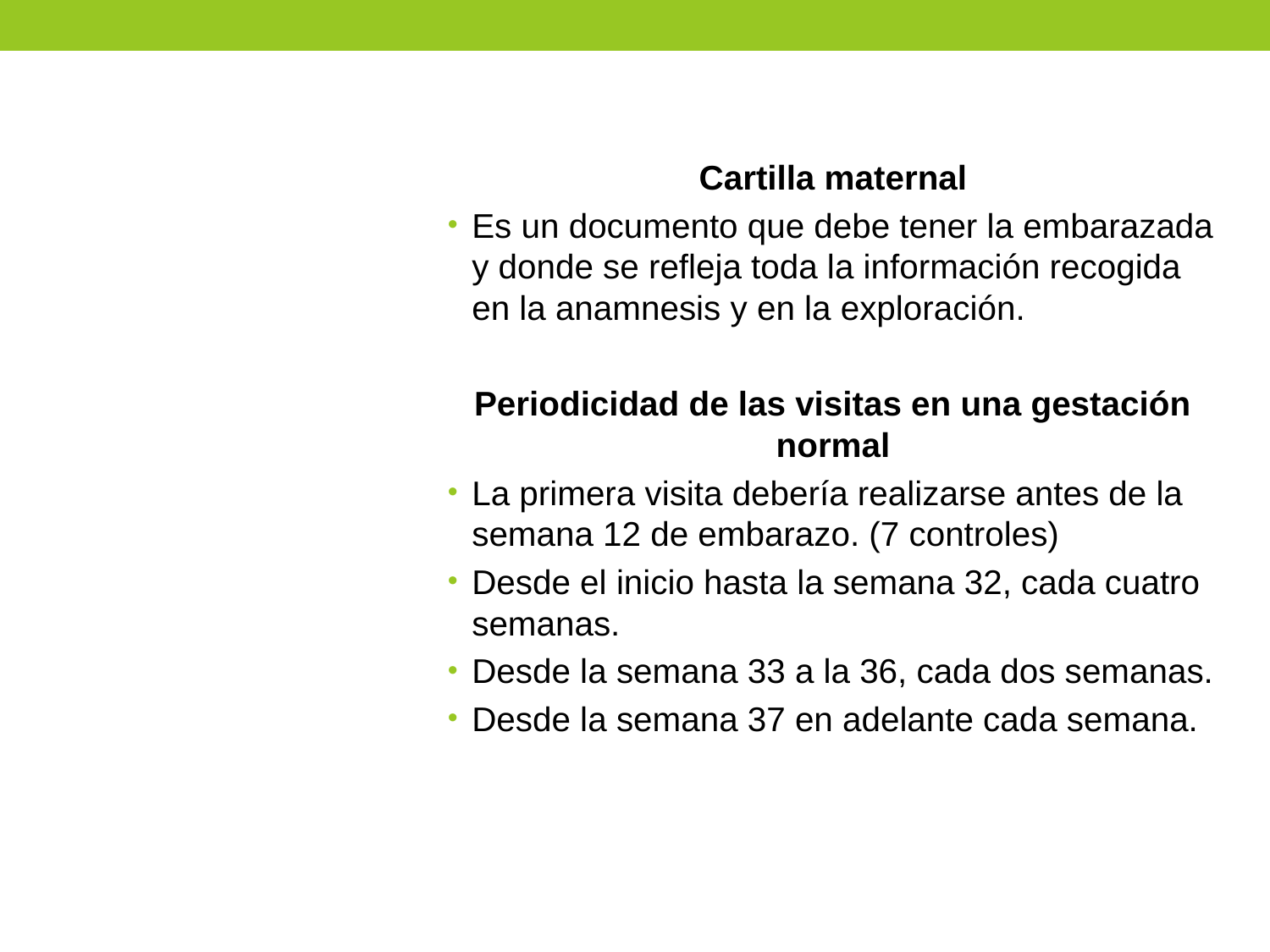

Cartilla maternal
Es un documento que debe tener la embarazada y donde se refleja toda la información recogida en la anamnesis y en la exploración.

Periodicidad de las visitas en una gestación normal
La primera visita debería realizarse antes de la semana 12 de embarazo. (7 controles)
Desde el inicio hasta la semana 32, cada cuatro semanas.
Desde la semana 33 a la 36, cada dos semanas.
Desde la semana 37 en adelante cada semana.